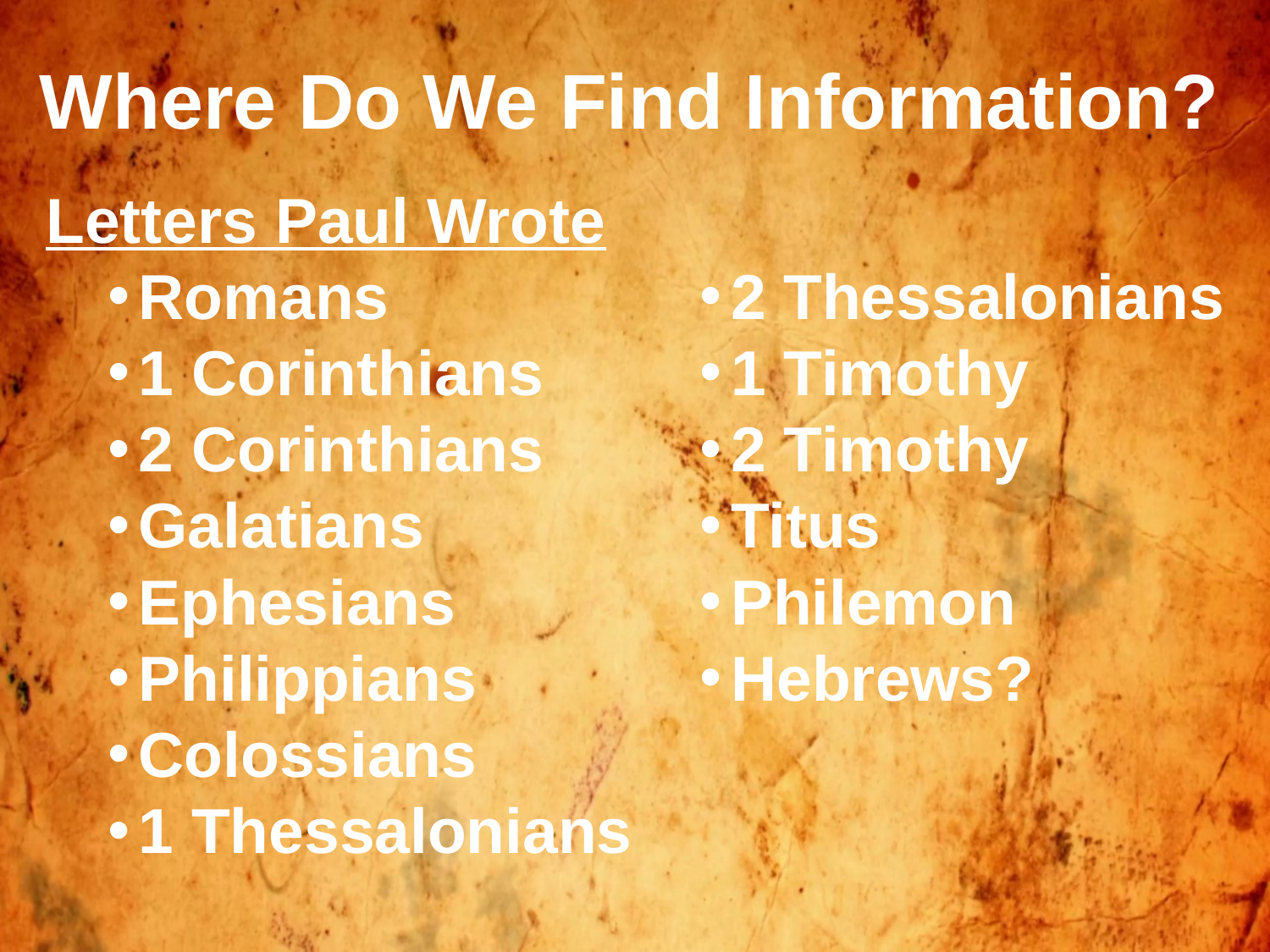

# Where Do We Find Information?
Letters Paul Wrote
Romans
1 Corinthians
2 Corinthians
Galatians
Ephesians
Philippians
Colossians
1 Thessalonians

2 Thessalonians
1 Timothy
2 Timothy
Titus
Philemon
Hebrews?